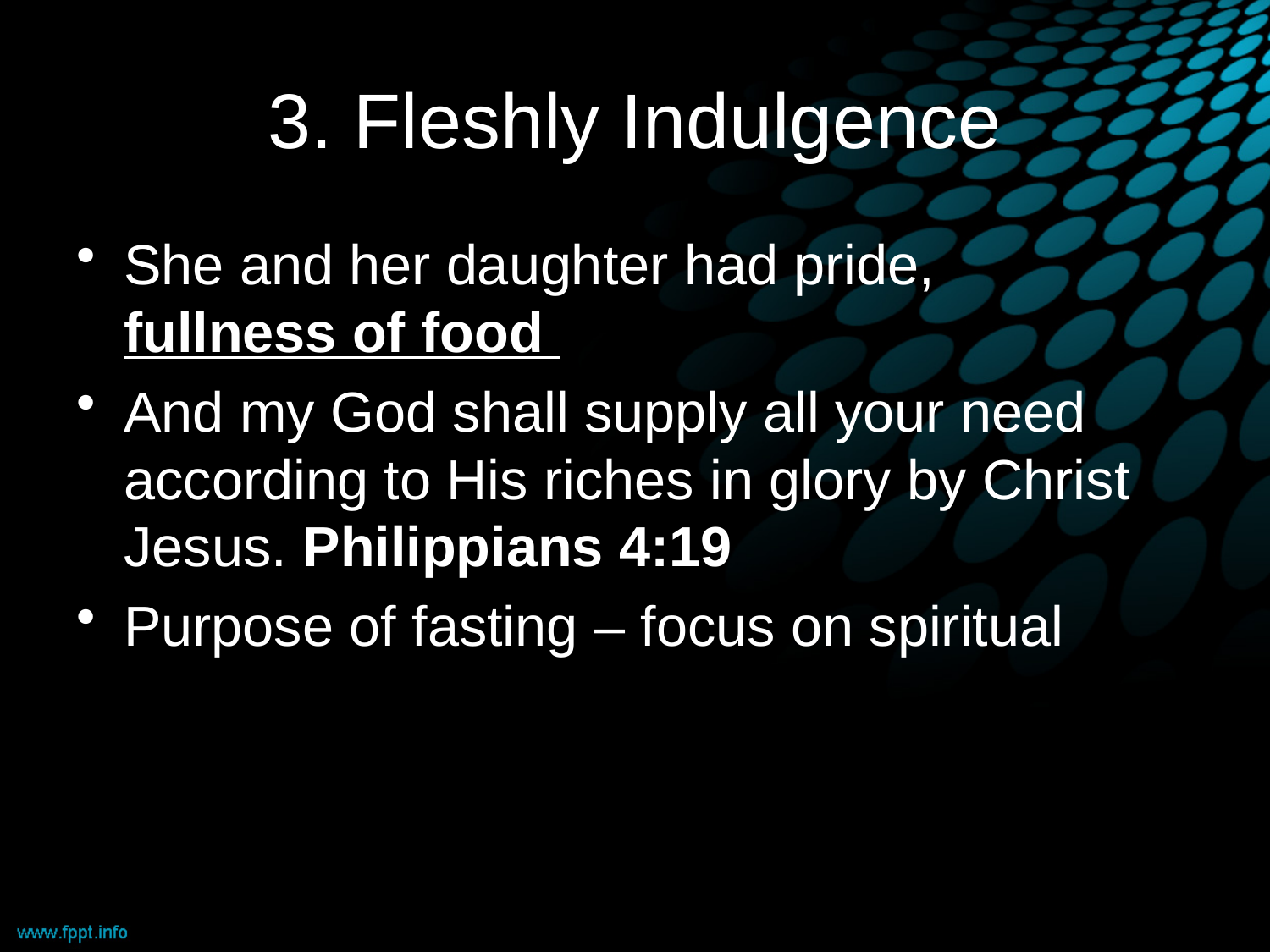

# 3. Fleshly Indulgence
She and her daughter had pride, fullness of food
And my God shall supply all your need according to His riches in glory by Christ Jesus. Philippians 4:19
Purpose of fasting – focus on spiritual